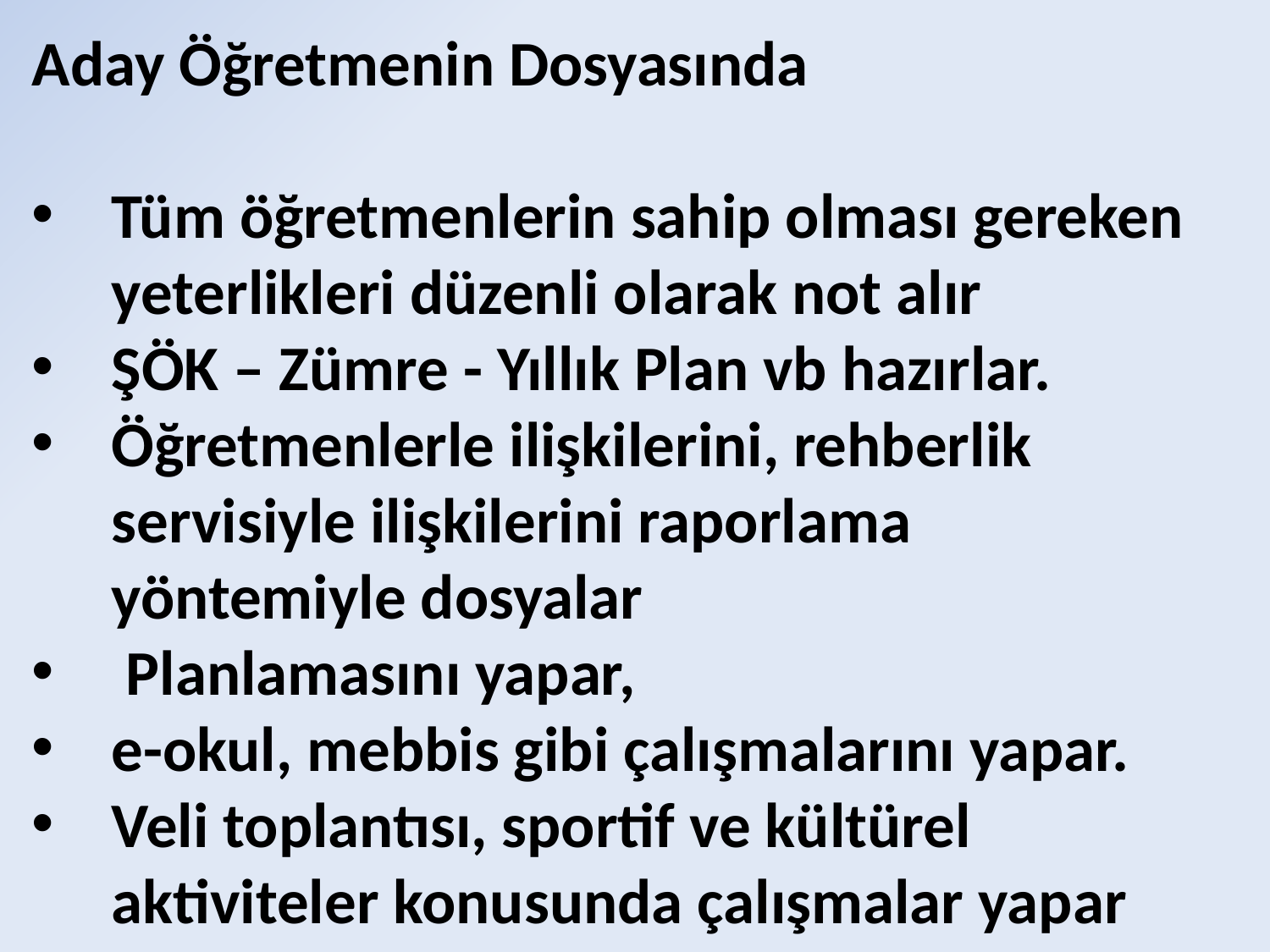

Aday Öğretmenin Dosyasında

Tüm öğretmenlerin sahip olması gereken yeterlikleri düzenli olarak not alır
ŞÖK – Zümre - Yıllık Plan vb hazırlar.
Öğretmenlerle ilişkilerini, rehberlik servisiyle ilişkilerini raporlama yöntemiyle dosyalar
 Planlamasını yapar,
e-okul, mebbis gibi çalışmalarını yapar.
Veli toplantısı, sportif ve kültürel aktiviteler konusunda çalışmalar yapar